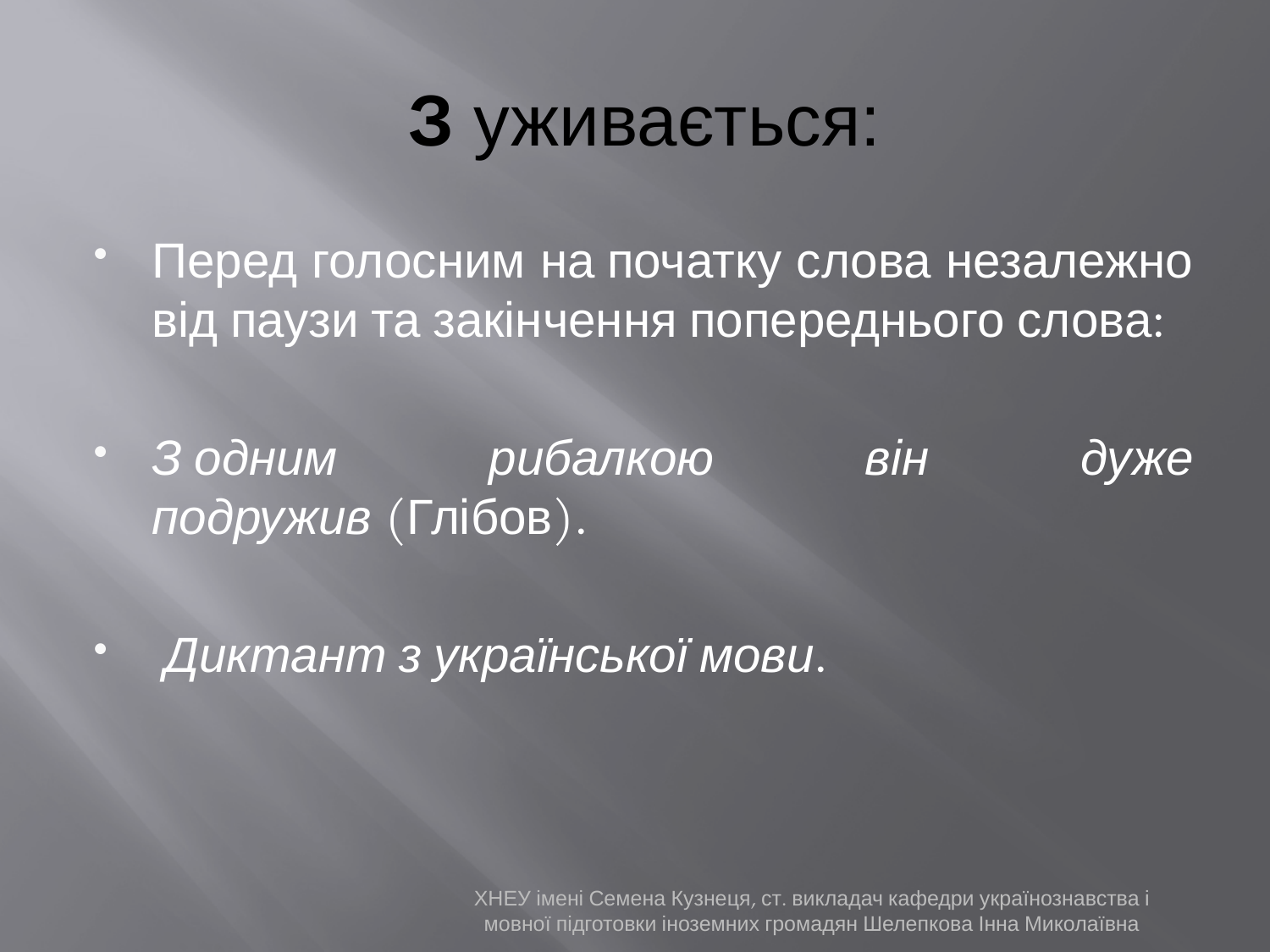

# З уживається:
Перед голосним на початку слова незалежно від паузи та закінчення попереднього слова:

З одним рибалкою він дуже подружив (Глібов).

 Диктант з української мови.
ХНЕУ імені Семена Кузнеця, ст. викладач кафедри українознавства і мовної підготовки іноземних громадян Шелепкова Інна Миколаївна